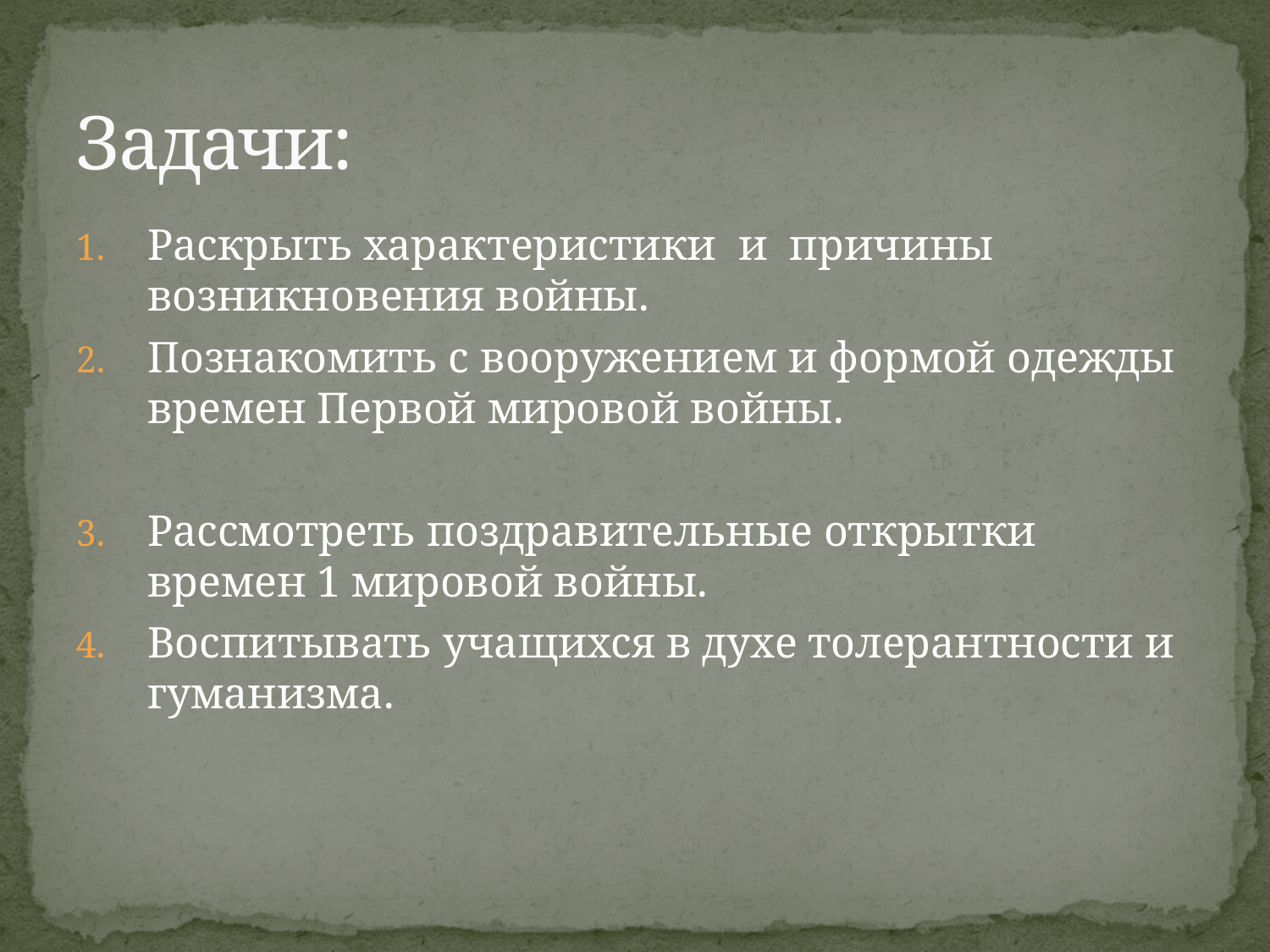

# Задачи:
Раскрыть характеристики  и  причины  возникновения войны.
Познакомить с вооружением и формой одежды времен Первой мировой войны.

Рассмотреть поздравительные открытки времен 1 мировой войны.
Воспитывать учащихся в духе толерантности и гуманизма.